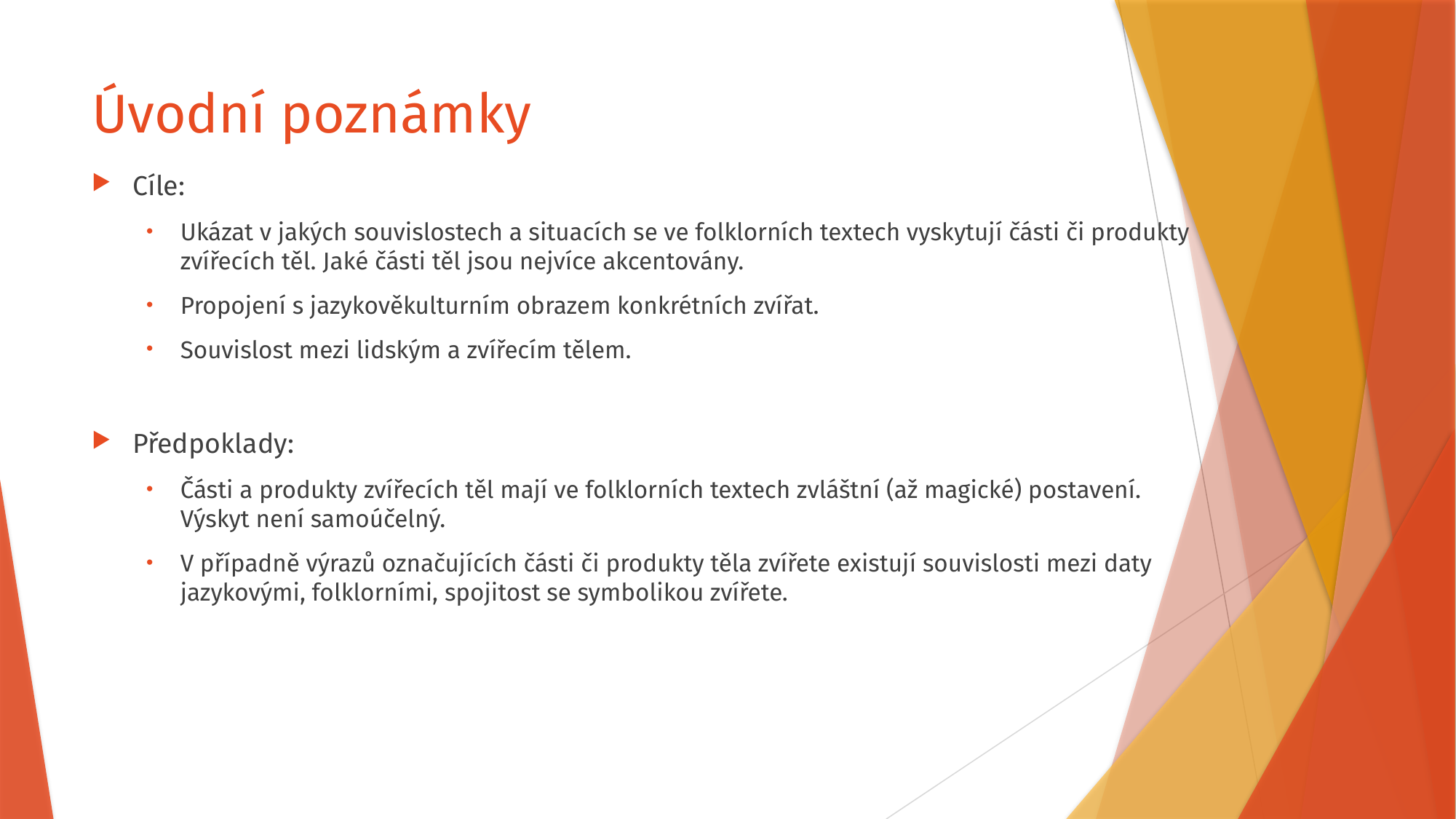

# Úvodní poznámky
Cíle:
Ukázat v jakých souvislostech a situacích se ve folklorních textech vyskytují části či produkty zvířecích těl. Jaké části těl jsou nejvíce akcentovány.
Propojení s jazykověkulturním obrazem konkrétních zvířat.
Souvislost mezi lidským a zvířecím tělem.

Předpoklady:
Části a produkty zvířecích těl mají ve folklorních textech zvláštní (až magické) postavení. Výskyt není samoúčelný.
V případně výrazů označujících části či produkty těla zvířete existují souvislosti mezi daty jazykovými, folklorními, spojitost se symbolikou zvířete.